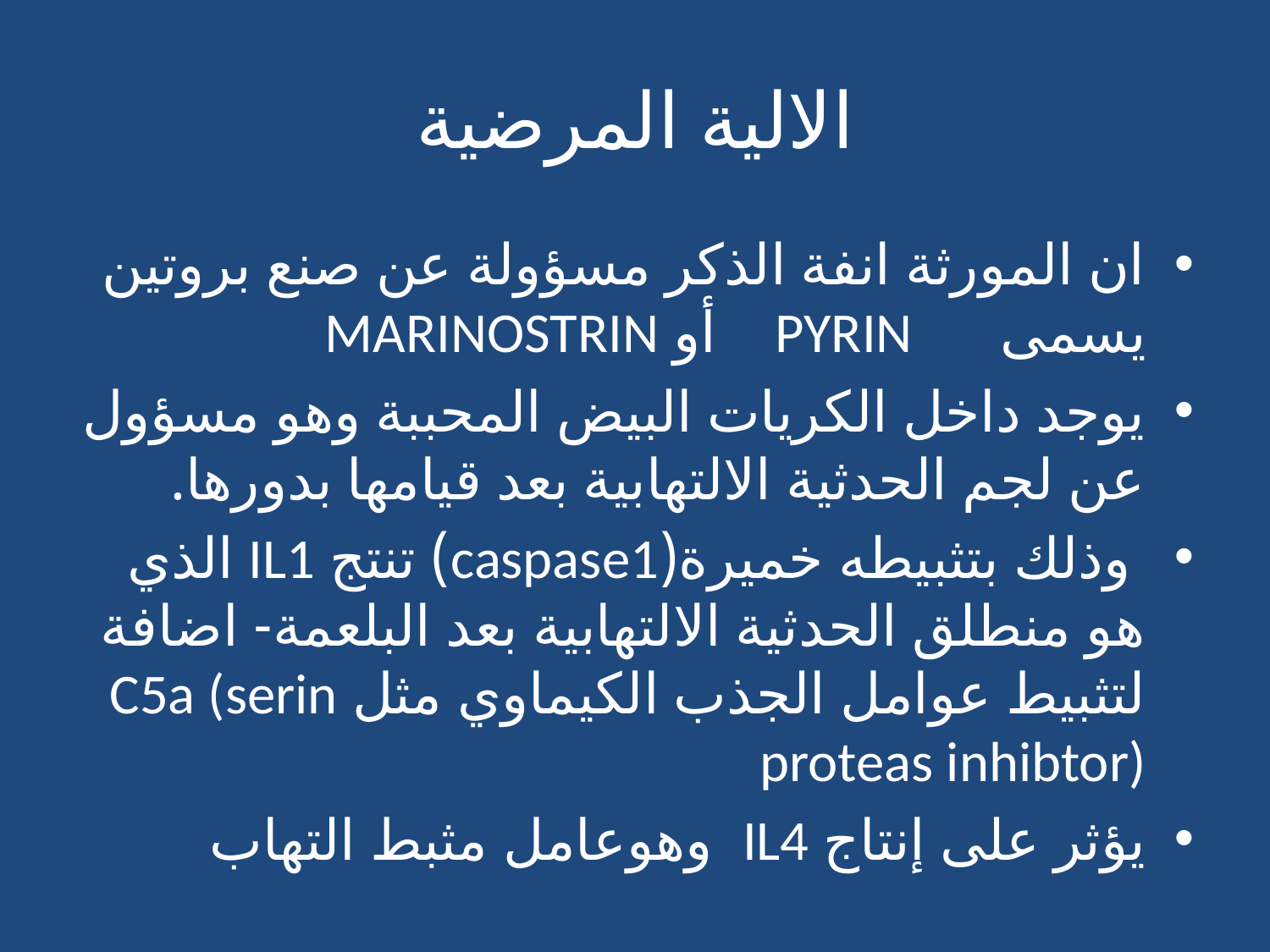

# الالية المرضية
ان المورثة انفة الذكر مسؤولة عن صنع بروتين يسمى      PYRIN    أو MARINOSTRIN
يوجد داخل الكريات البيض المحببة وهو مسؤول عن لجم الحدثية الالتهابية بعد قيامها بدورها.
 وذلك بتثبيطه خميرة(caspase1) تنتج IL1 الذي هو منطلق الحدثية الالتهابية بعد البلعمة- اضافة لتثبيط عوامل الجذب الكيماوي مثل C5a (serin proteas inhibtor)
يؤثر على إنتاج IL4  وهوعامل مثبط التهاب